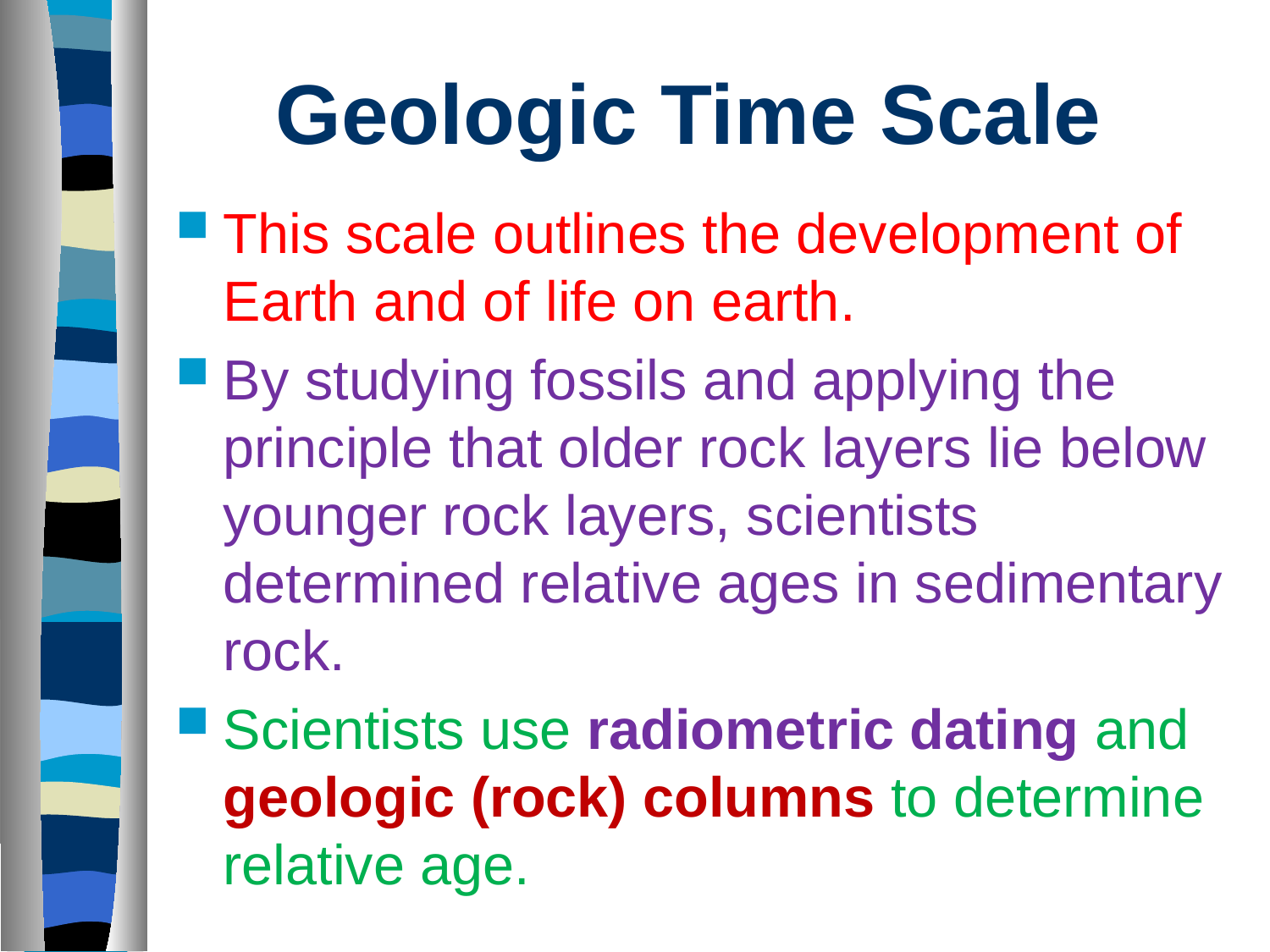

# Geologic Time Scale
This scale outlines the development of Earth and of life on earth.
By studying fossils and applying the principle that older rock layers lie below younger rock layers, scientists determined relative ages in sedimentary rock.
Scientists use radiometric dating and geologic (rock) columns to determine relative age.